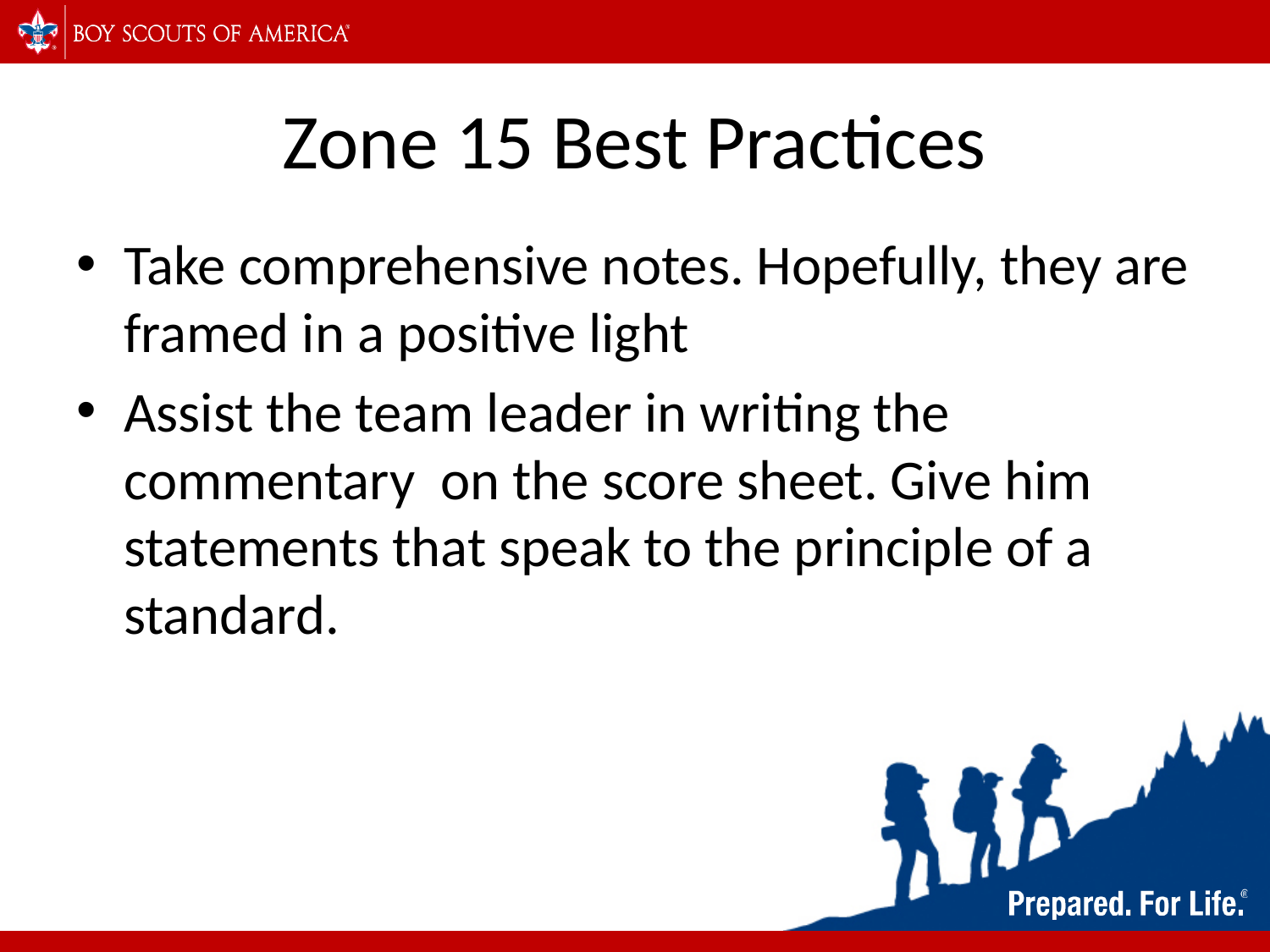

# Zone 15 Best Practices
Take comprehensive notes. Hopefully, they are framed in a positive light
Assist the team leader in writing the commentary  on the score sheet. Give him statements that speak to the principle of a standard.